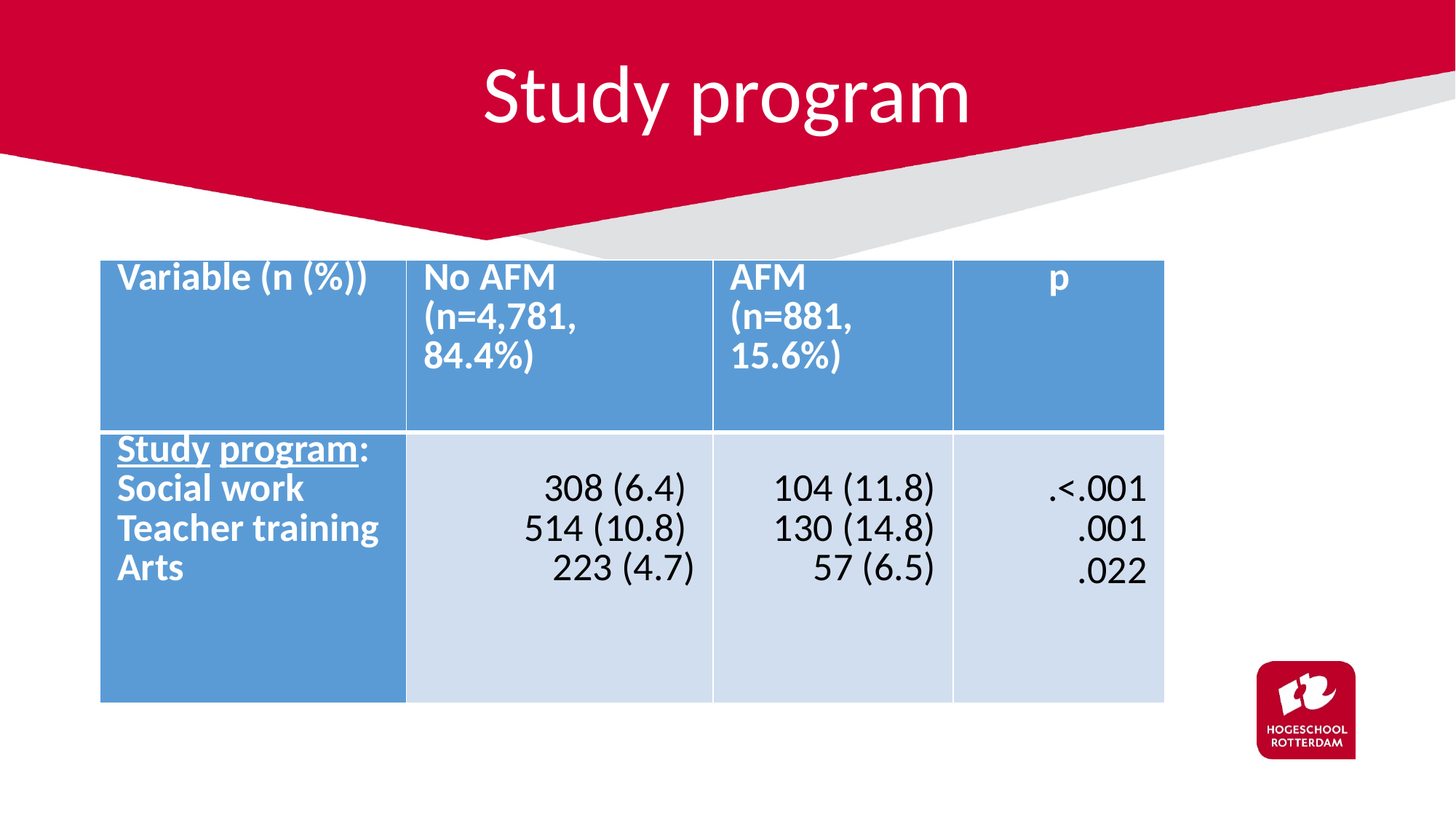

# Study program
| Variable (n (%)) | No AFM (n=4,781, 84.4%) | AFM (n=881, 15.6%) | p |
| --- | --- | --- | --- |
| Study program: Social work Teacher training Arts | 308 (6.4) 514 (10.8) 223 (4.7) | 104 (11.8) 130 (14.8) 57 (6.5) | .<.001 .001 .022 |